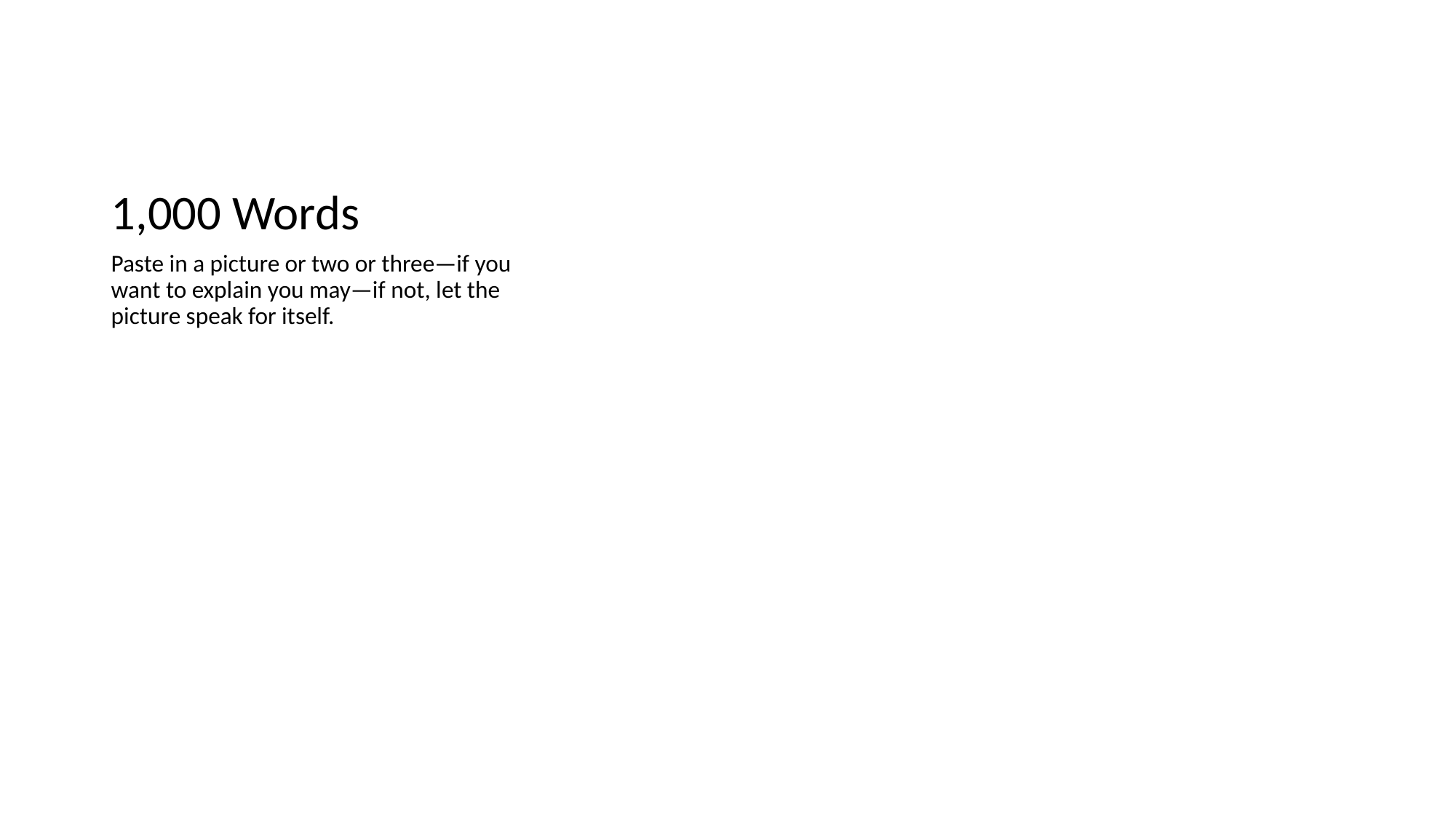

# 1,000 Words

Paste in a picture or two or three—if you want to explain you may—if not, let the picture speak for itself.